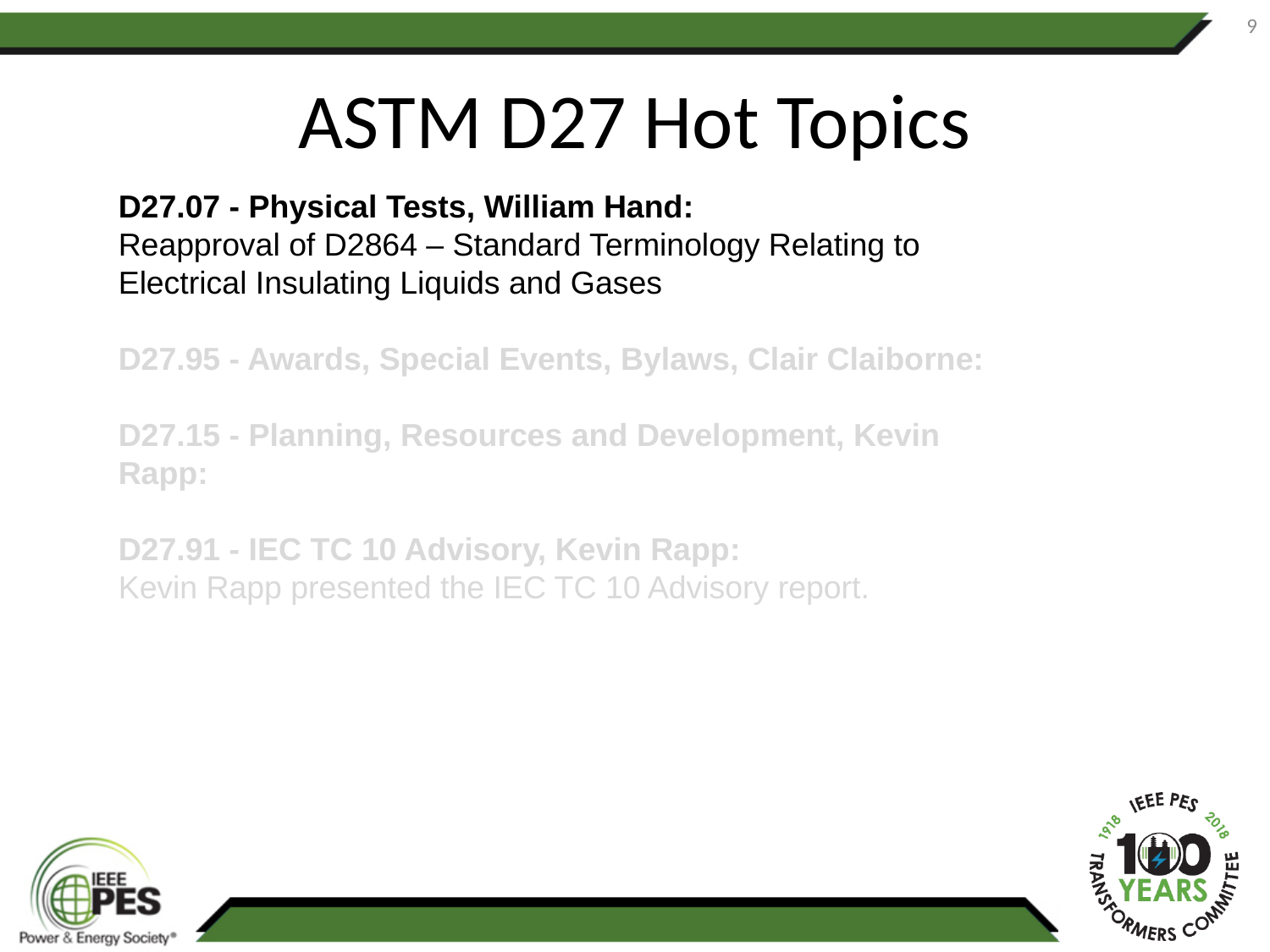

9
# ASTM D27 Hot Topics
D27.07 - Physical Tests, William Hand:
Reapproval of D2864 – Standard Terminology Relating to Electrical Insulating Liquids and Gases

D27.95 - Awards, Special Events, Bylaws, Clair Claiborne:

D27.15 - Planning, Resources and Development, Kevin Rapp:

D27.91 - IEC TC 10 Advisory, Kevin Rapp:
Kevin Rapp presented the IEC TC 10 Advisory report.